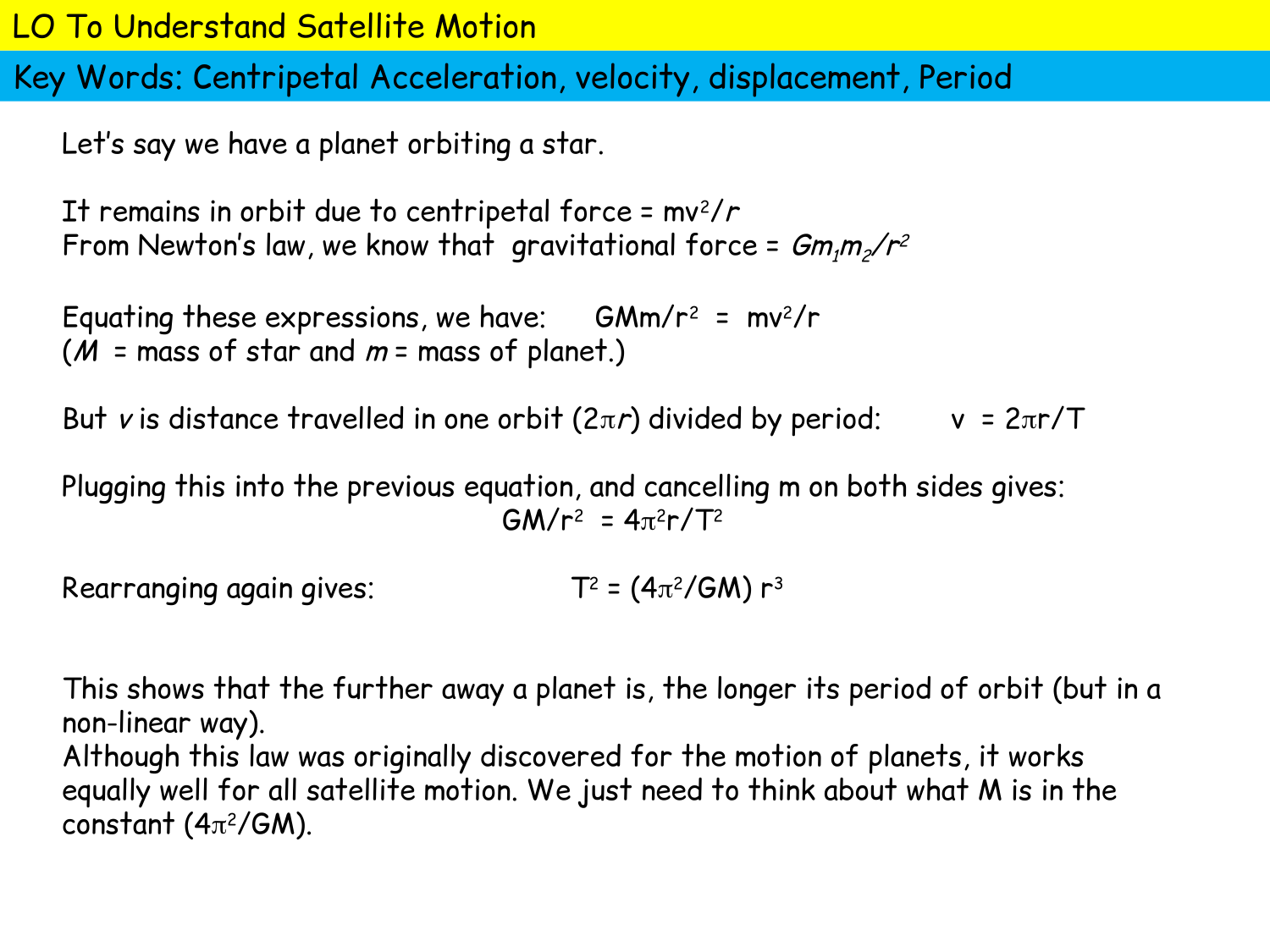

Let’s say we have a planet orbiting a star.

It remains in orbit due to centripetal force = mv2/r
From Newton’s law, we know that  gravitational force = Gm1m2/r2

Equating these expressions, we have:	   GMm/r2  =  mv2/r
(M  = mass of star and m = mass of planet.)

But v is distance travelled in one orbit (2πr) divided by period:	v  = 2πr/T

Plugging this into the previous equation, and cancelling m on both sides gives:
			       GM/r2  = 4π2r/T2

Rearranging again gives:		T2 = (4π2/GM) r3

This shows that the further away a planet is, the longer its period of orbit (but in a non-linear way).
Although this law was originally discovered for the motion of planets, it works equally well for all satellite motion. We just need to think about what M is in the constant (4π2/GM).

31 October 2018